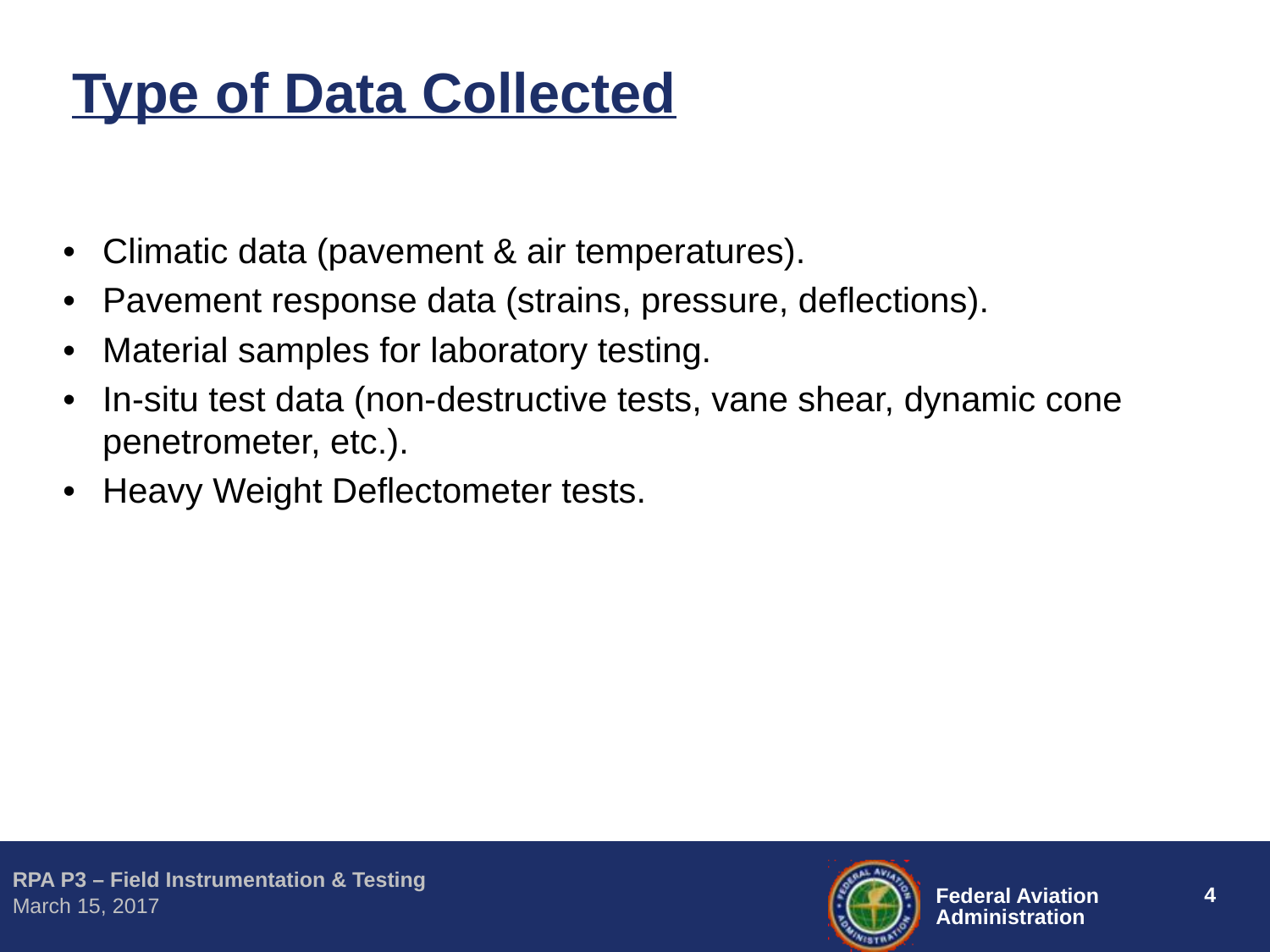

# Type of Data Collected
•	Climatic data (pavement & air temperatures).
•	Pavement response data (strains, pressure, deflections).
•	Material samples for laboratory testing.
•	In-situ test data (non-destructive tests, vane shear, dynamic cone penetrometer, etc.).
•	Heavy Weight Deflectometer tests.